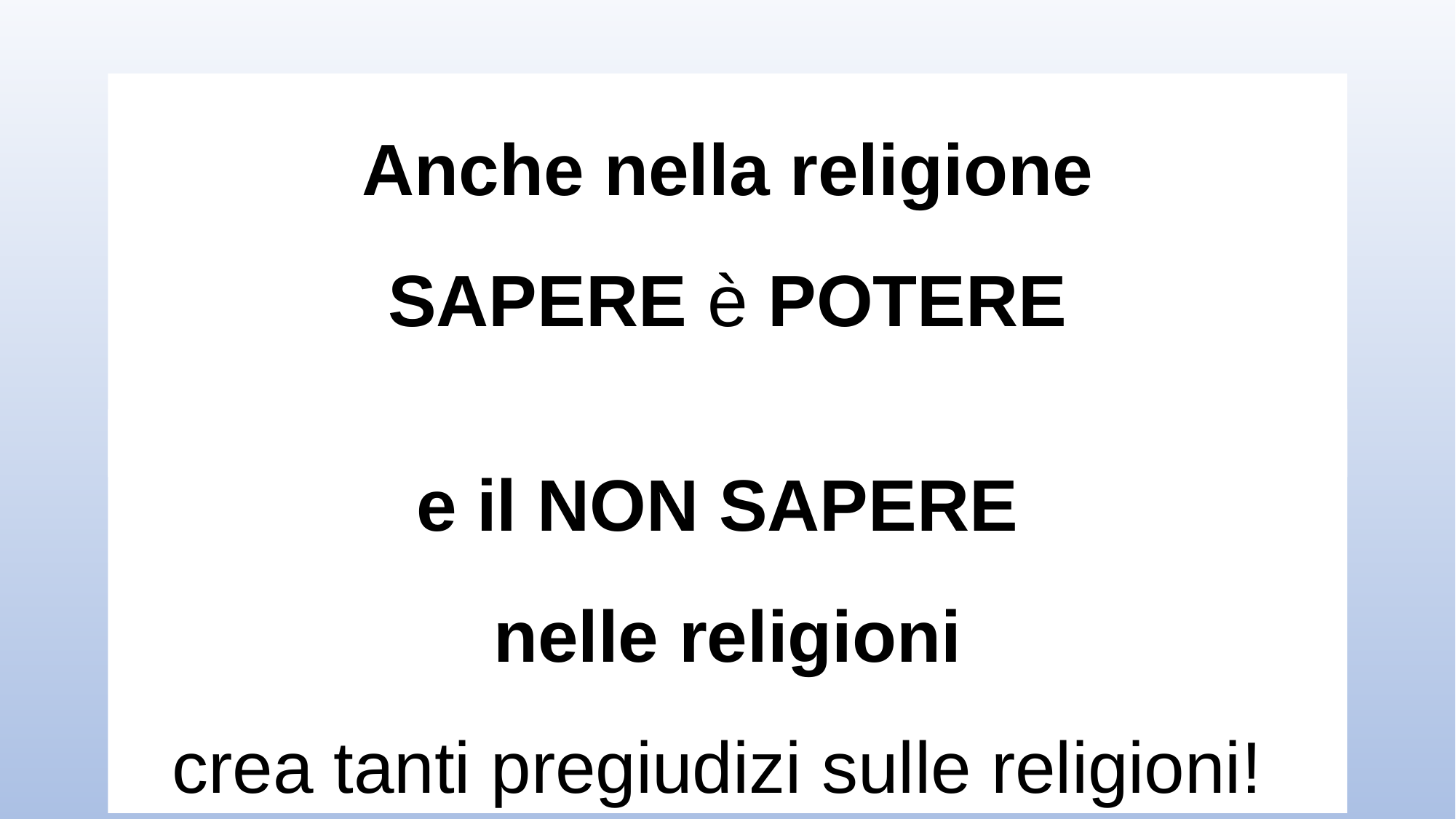

Anche nella religione
SAPERE è POTERE

e il NON SAPERE
nelle religioni
crea tanti pregiudizi sulle religioni!